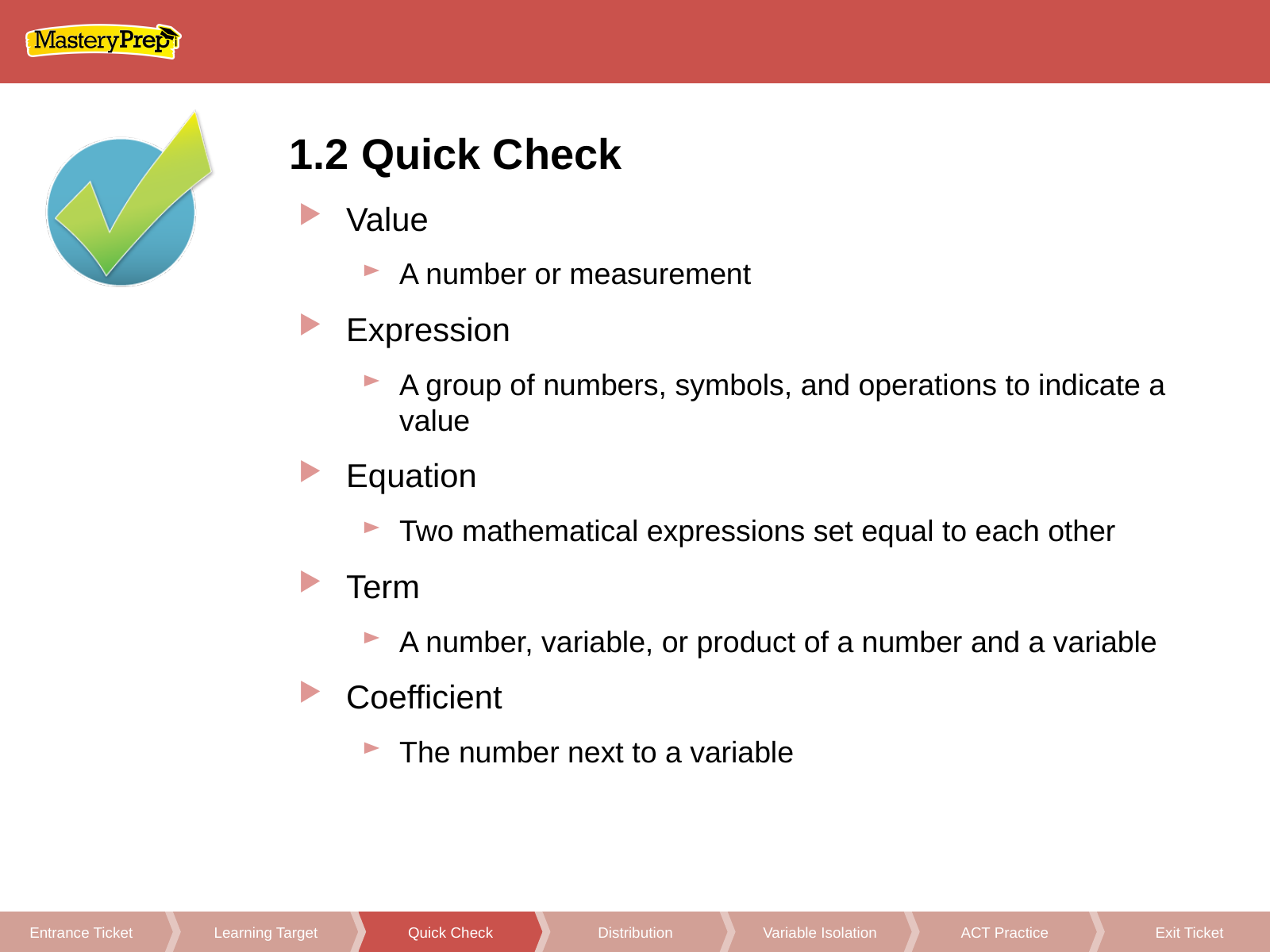

1.2 Quick Check
Value
A number or measurement
Expression
A group of numbers, symbols, and operations to indicate a value
Equation
Two mathematical expressions set equal to each other
Term
A number, variable, or product of a number and a variable
Coefficient
The number next to a variable

Distribution
Variable Isolation
ACT Practice
Exit Ticket
Learning Target
Quick Check
Entrance Ticket